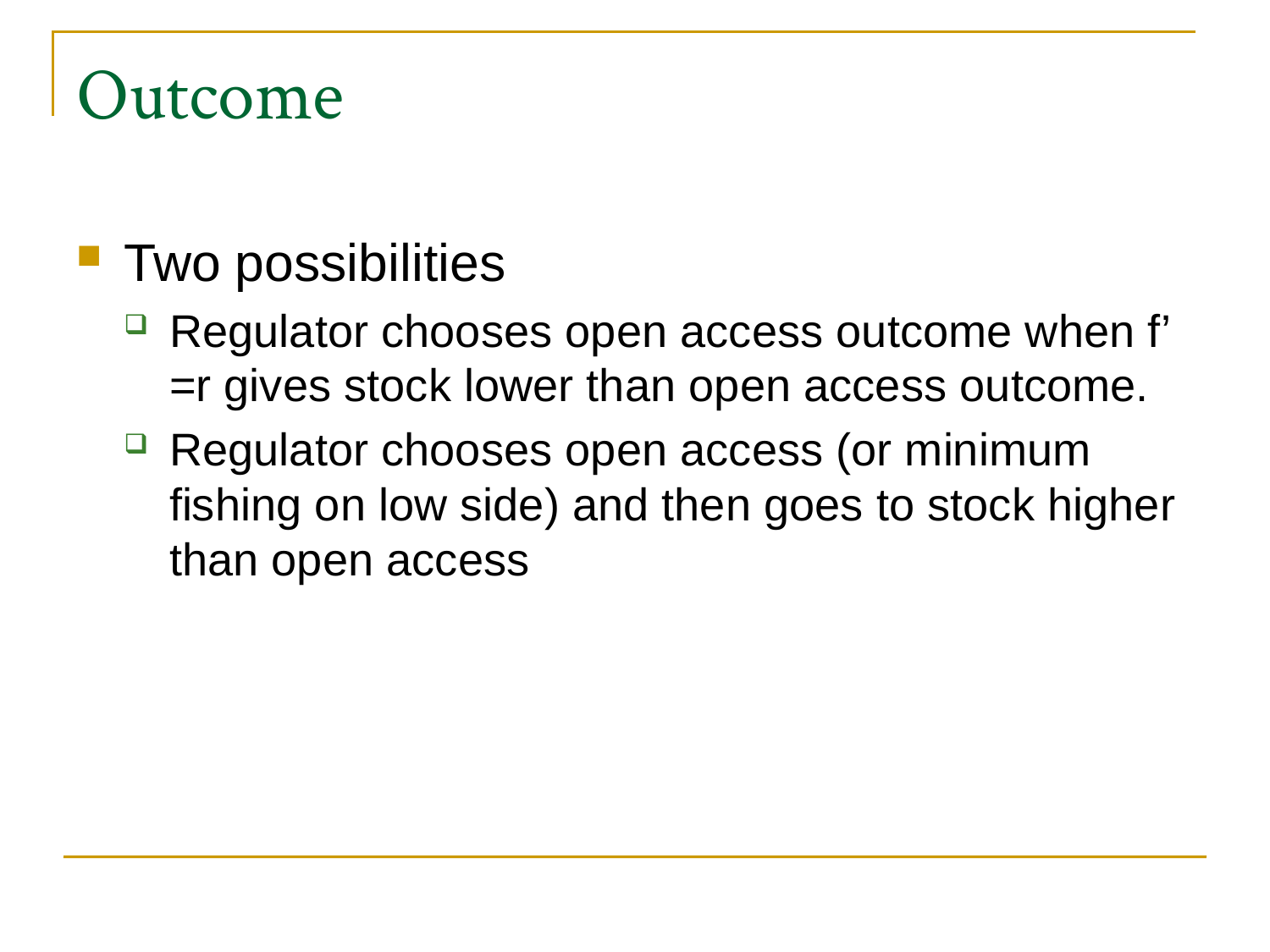

# Outcome
Two possibilities
Regulator chooses open access outcome when f’ =r gives stock lower than open access outcome.
Regulator chooses open access (or minimum fishing on low side) and then goes to stock higher than open access